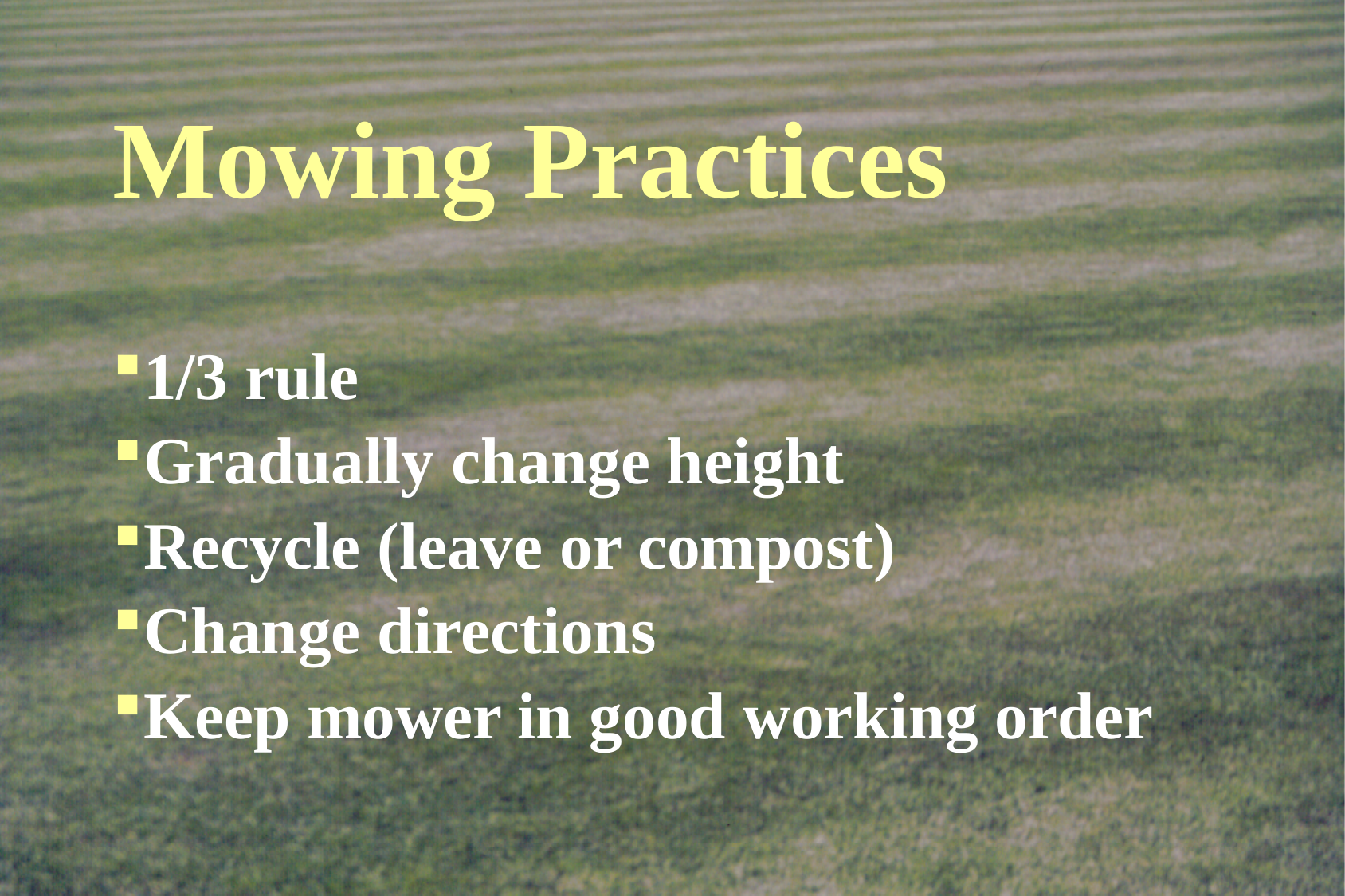

# Mowing Practices

1/3 rule
Gradually change height
Recycle (leave or compost)
Change directions
Keep mower in good working order